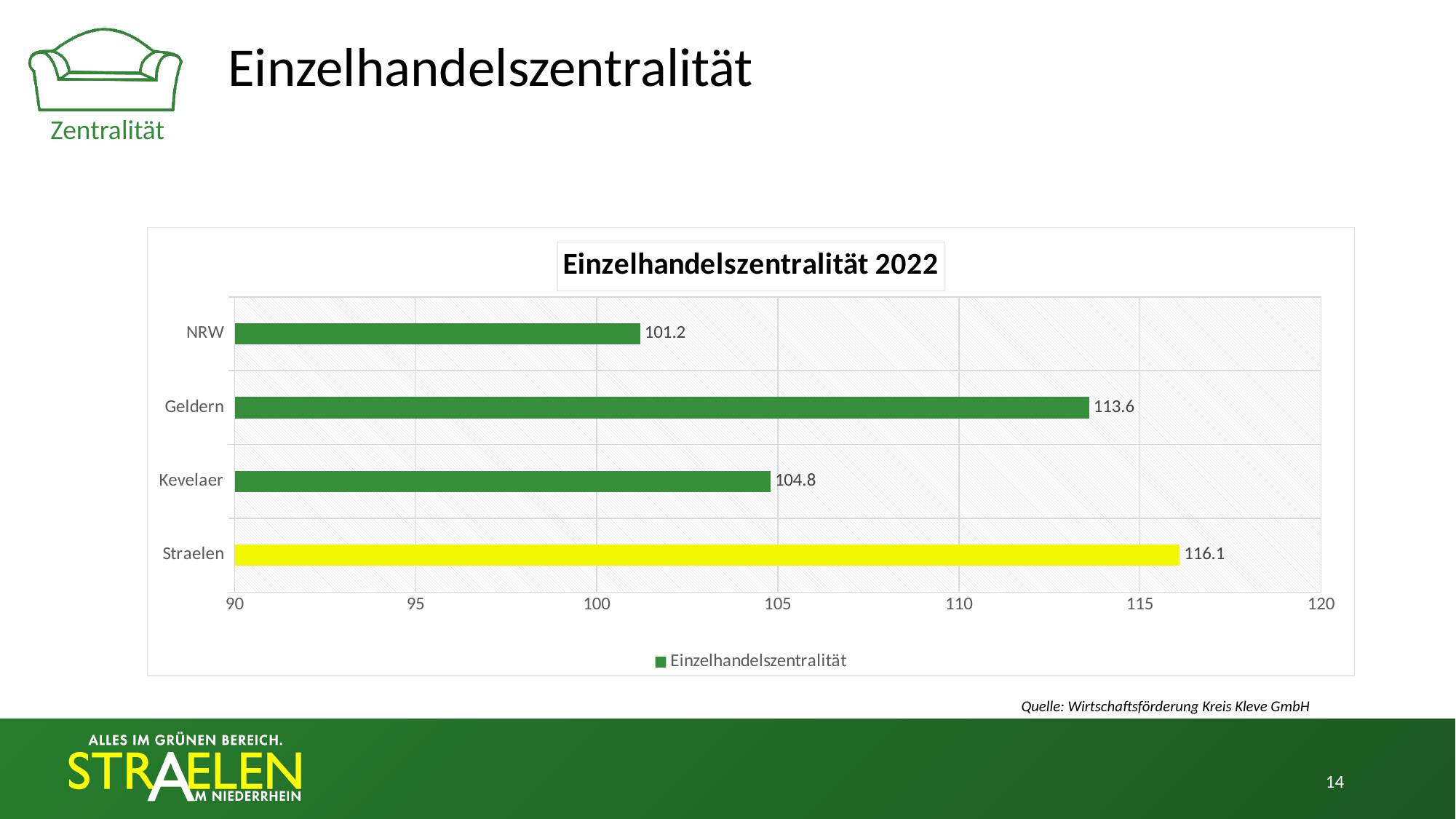

# Einzelhandelszentralität
Zentralität

### Chart: Einzelhandelszentralität 2022

| Category | Einzelhandelszentralität |
|---|---|
| Straelen | 116.1 |
| Kevelaer | 104.8 |
| Geldern | 113.6 |
| NRW | 101.2 |
Quelle: Wirtschaftsförderung Kreis Kleve GmbH
14